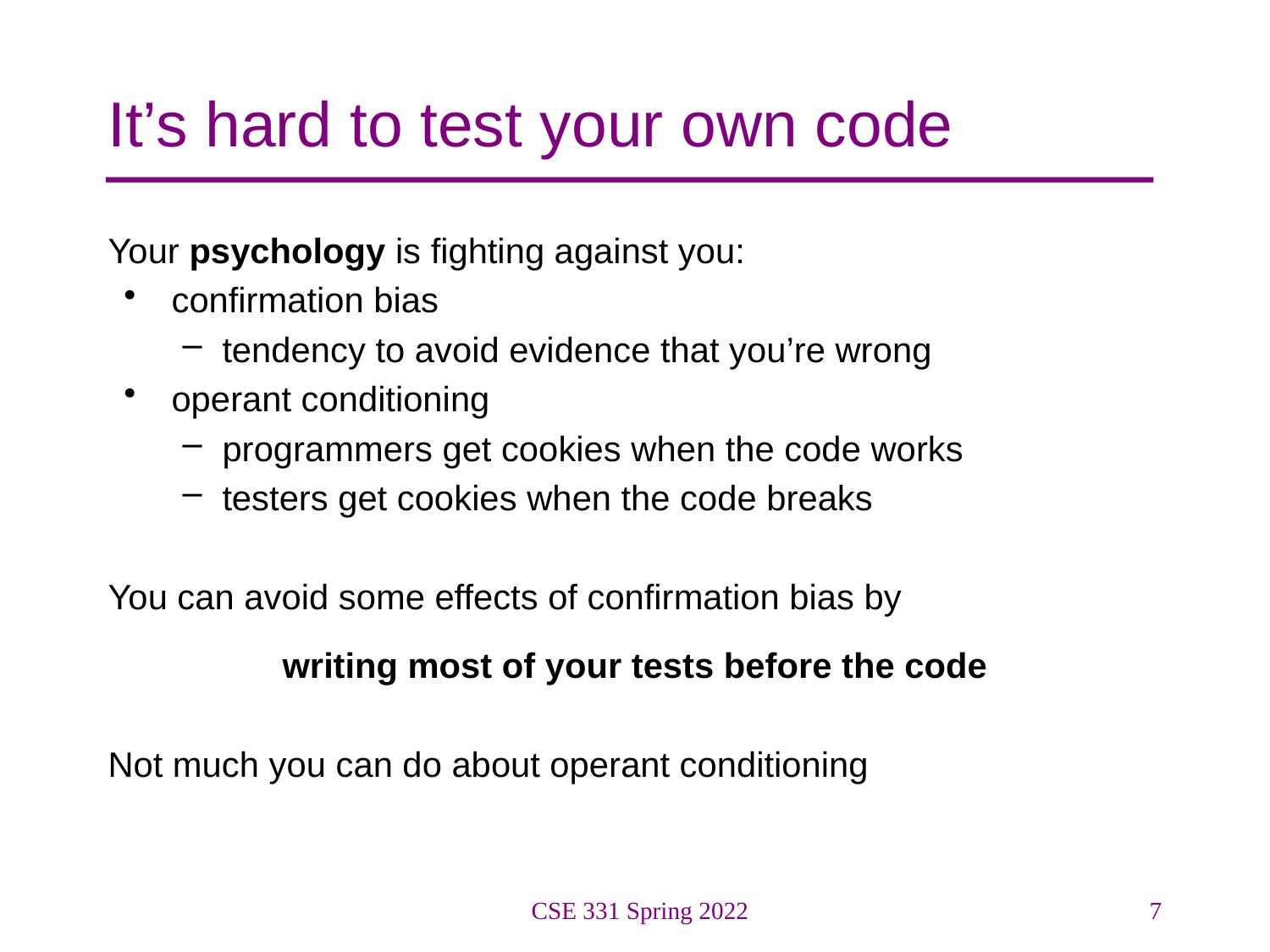

# It’s hard to test your own code
Your psychology is fighting against you:
confirmation bias
tendency to avoid evidence that you’re wrong
operant conditioning
programmers get cookies when the code works
testers get cookies when the code breaks

You can avoid some effects of confirmation bias by

writing most of your tests before the code

Not much you can do about operant conditioning
CSE 331 Spring 2022
7